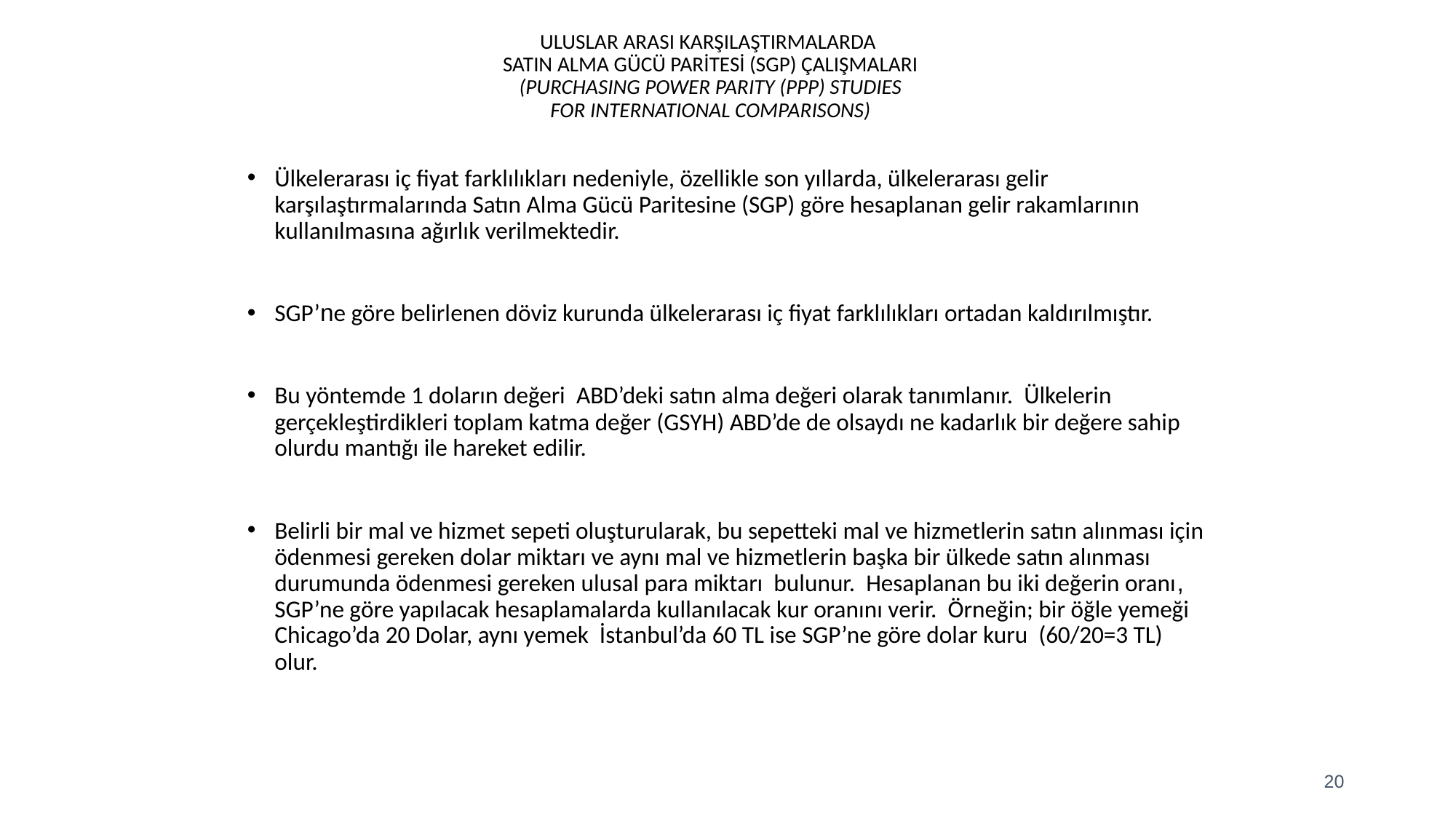

# ULUSLAR ARASI KARŞILAŞTIRMALARDA SATIN ALMA GÜCÜ PARİTESİ (SGP) ÇALIŞMALARI (PURCHASING POWER PARITY (PPP) STUDIES FOR INTERNATIONAL COMPARISONS)
Ülkelerarası iç fiyat farklılıkları nedeniyle, özellikle son yıllarda, ülkelerarası gelir karşılaştırmalarında Satın Alma Gücü Paritesine (SGP) göre hesaplanan gelir rakamlarının kullanılmasına ağırlık verilmektedir.

SGP’ne göre belirlenen döviz kurunda ülkelerarası iç fiyat farklılıkları ortadan kaldırılmıştır.

Bu yöntemde 1 doların değeri  ABD’deki satın alma değeri olarak tanımlanır.  Ülkelerin gerçekleştirdikleri toplam katma değer (GSYH) ABD’de de olsaydı ne kadarlık bir değere sahip olurdu mantığı ile hareket edilir.

Belirli bir mal ve hizmet sepeti oluşturularak, bu sepetteki mal ve hizmetlerin satın alınması için ödenmesi gereken dolar miktarı ve aynı mal ve hizmetlerin başka bir ülkede satın alınması durumunda ödenmesi gereken ulusal para miktarı  bulunur.  Hesaplanan bu iki değerin oranı, SGP’ne göre yapılacak hesaplamalarda kullanılacak kur oranını verir.  Örneğin; bir öğle yemeği Chicago’da 20 Dolar, aynı yemek  İstanbul’da 60 TL ise SGP’ne göre dolar kuru  (60/20=3 TL) olur.

20